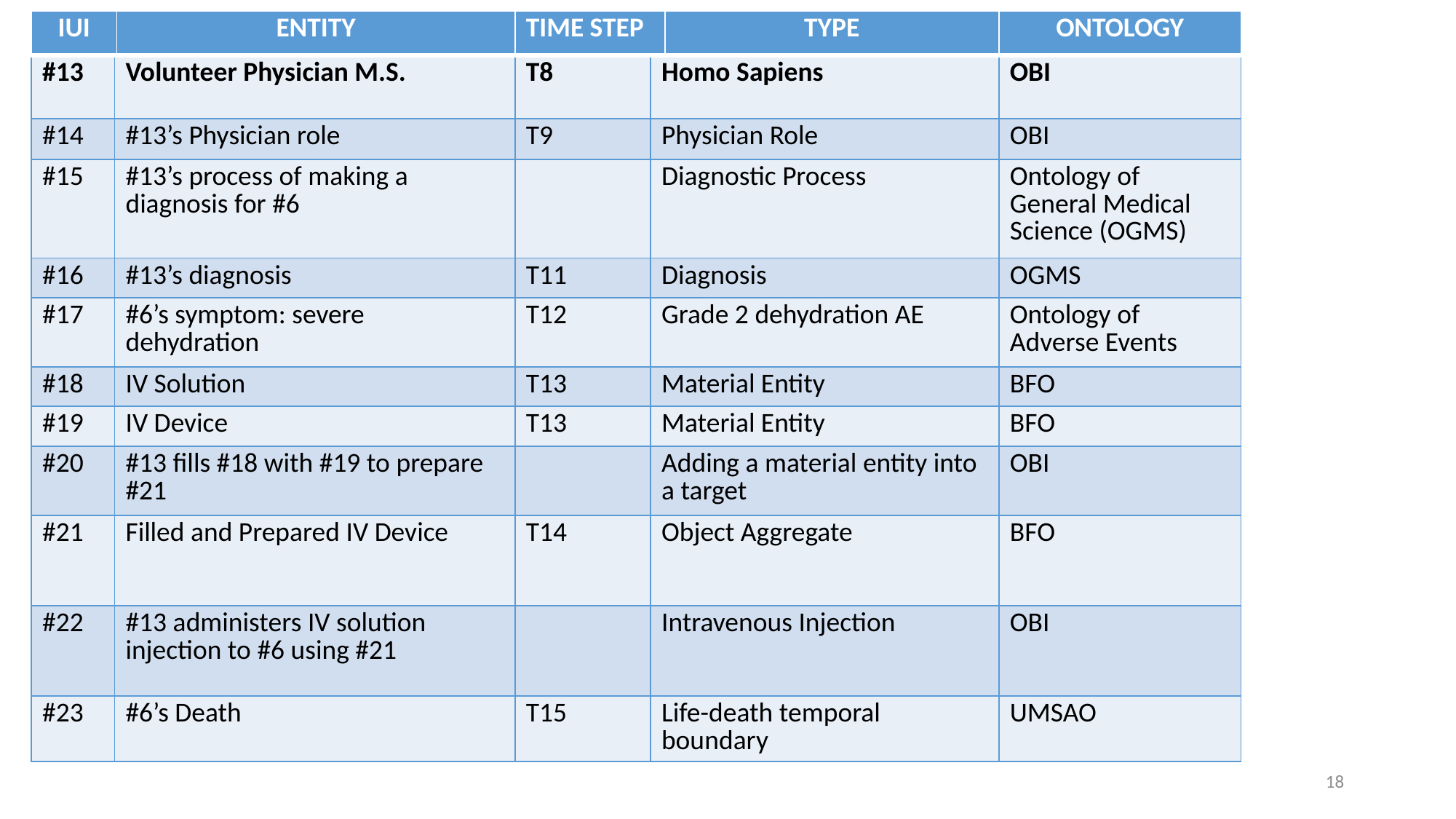

| IUI | ENTITY | TIME STEP | TYPE | ONTOLOGY |
| --- | --- | --- | --- | --- |
| #13 | Volunteer Physician M.S. | T8 | Homo Sapiens | OBI |
| --- | --- | --- | --- | --- |
| #14 | #13’s Physician role | T9 | Physician Role | OBI |
| #15 | #13’s process of making a diagnosis for #6 |  | Diagnostic Process | Ontology of General Medical Science (OGMS) |
| #16 | #13’s diagnosis | T11 | Diagnosis | OGMS |
| #17 | #6’s symptom: severe dehydration | T12 | Grade 2 dehydration AE | Ontology of Adverse Events |
| #18 | IV Solution | T13 | Material Entity | BFO |
| #19 | IV Device | T13 | Material Entity | BFO |
| #20 | #13 fills #18 with #19 to prepare #21 |  | Adding a material entity into a target | OBI |
| #21 | Filled and Prepared IV Device | T14 | Object Aggregate | BFO |
| #22 | #13 administers IV solution injection to #6 using #21 |  | Intravenous Injection | OBI |
| #23 | #6’s Death | T15 | Life-death temporal boundary | UMSAO |
18